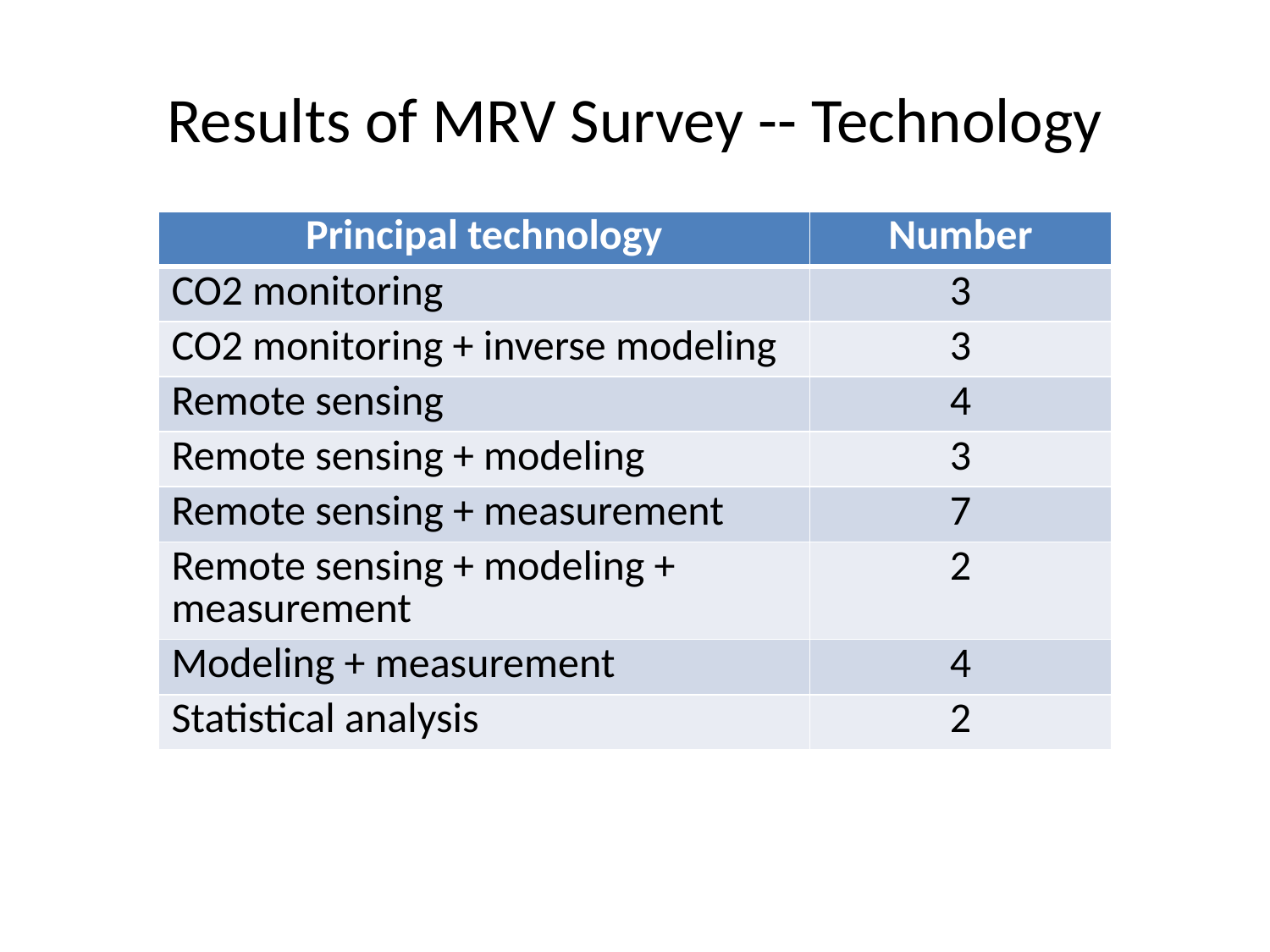

# Results of MRV Survey -- Technology
| Principal technology | Number |
| --- | --- |
| CO2 monitoring | 3 |
| CO2 monitoring + inverse modeling | 3 |
| Remote sensing | 4 |
| Remote sensing + modeling | 3 |
| Remote sensing + measurement | 7 |
| Remote sensing + modeling + measurement | 2 |
| Modeling + measurement | 4 |
| Statistical analysis | 2 |